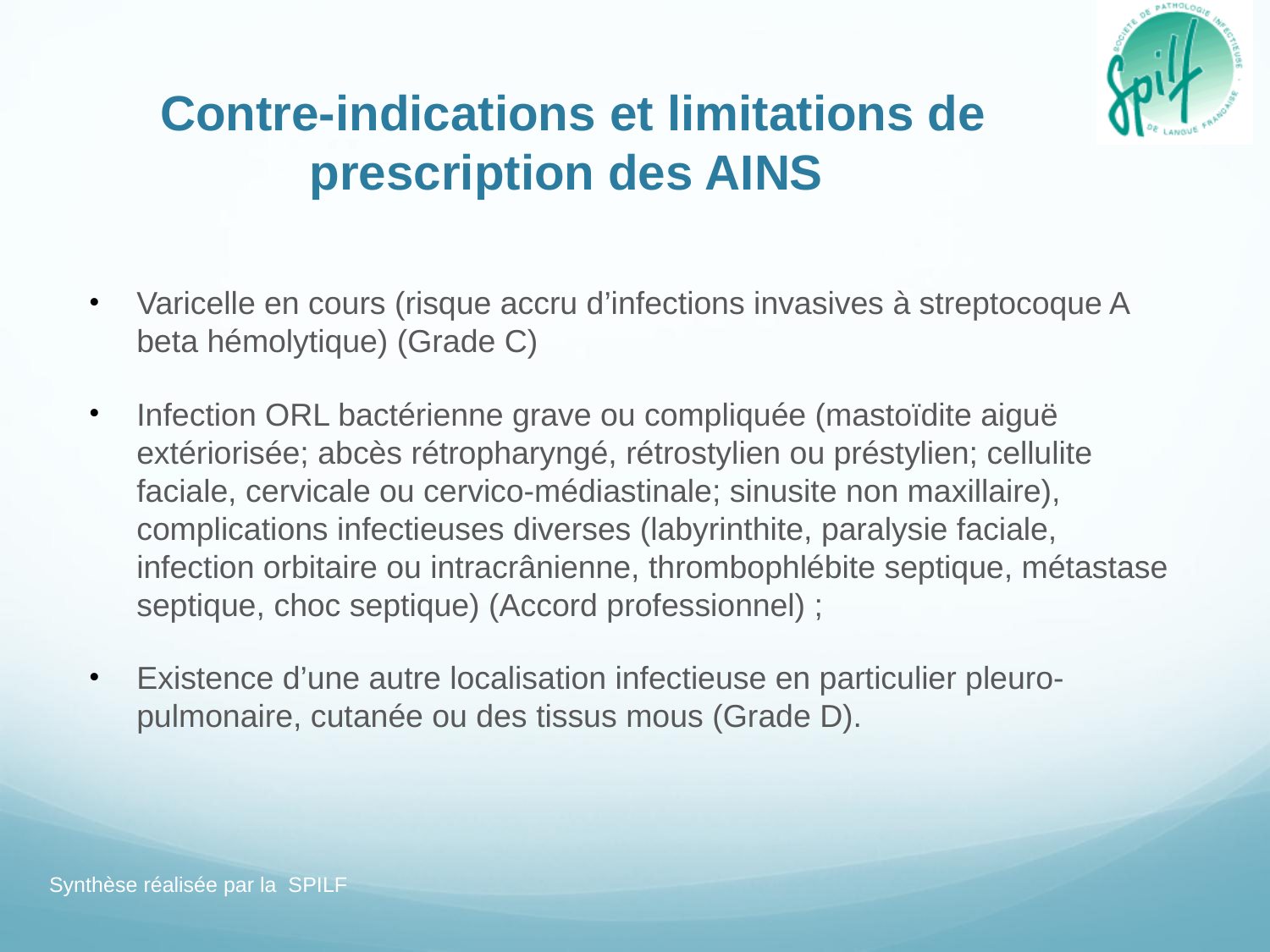

# Contre-indications et limitations de prescription des AINS
Varicelle en cours (risque accru d’infections invasives à streptocoque A beta hémolytique) (Grade C)
Infection ORL bactérienne grave ou compliquée (mastoïdite aiguë extériorisée; abcès rétropharyngé, rétrostylien ou préstylien; cellulite faciale, cervicale ou cervico-médiastinale; sinusite non maxillaire), complications infectieuses diverses (labyrinthite, paralysie faciale, infection orbitaire ou intracrânienne, thrombophlébite septique, métastase septique, choc septique) (Accord professionnel) ;
Existence d’une autre localisation infectieuse en particulier pleuro-pulmonaire, cutanée ou des tissus mous (Grade D).

Synthèse réalisée par la  SPILF